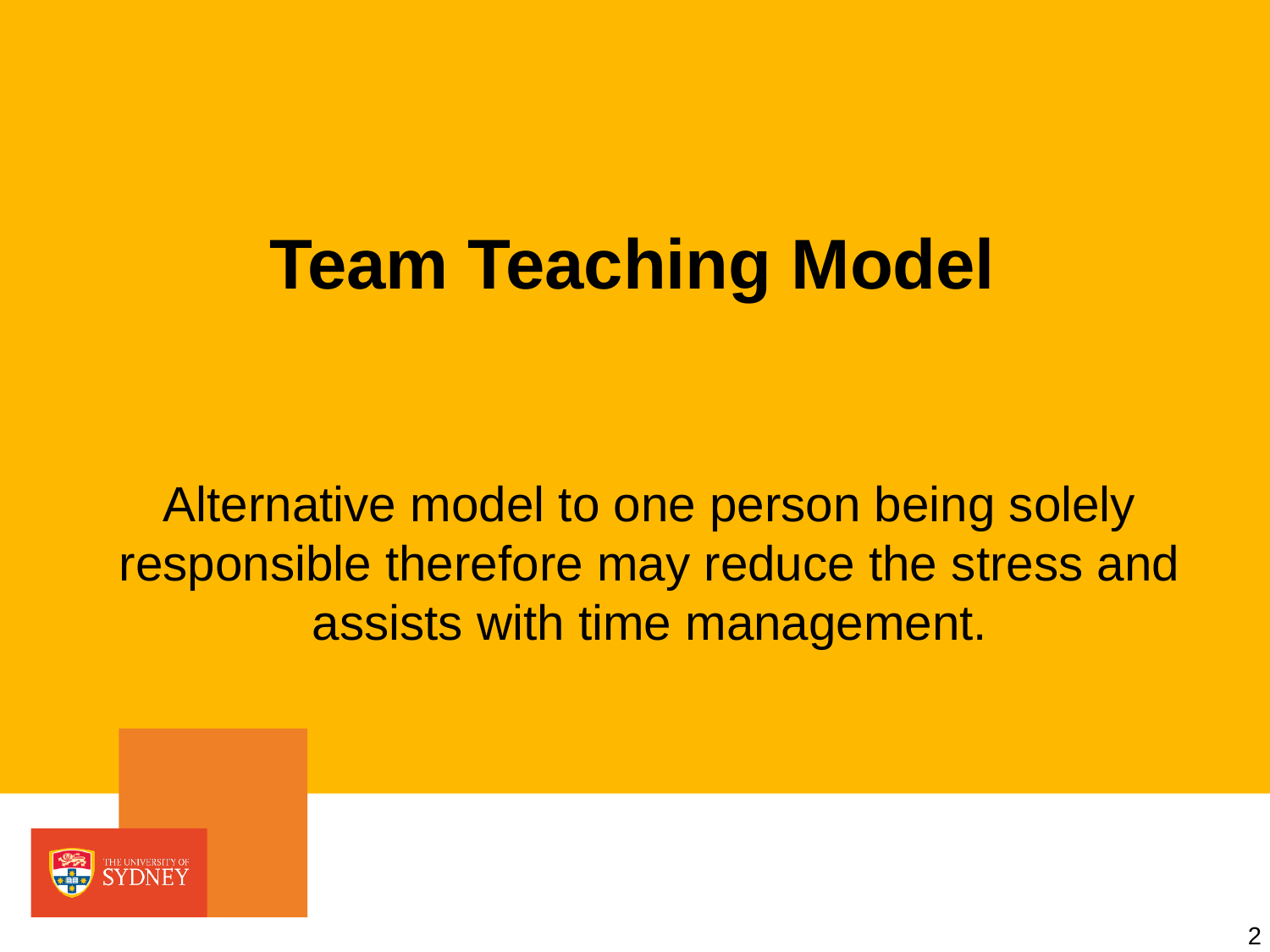

# Team Teaching Model
Alternative model to one person being solely responsible therefore may reduce the stress and assists with time management.
25